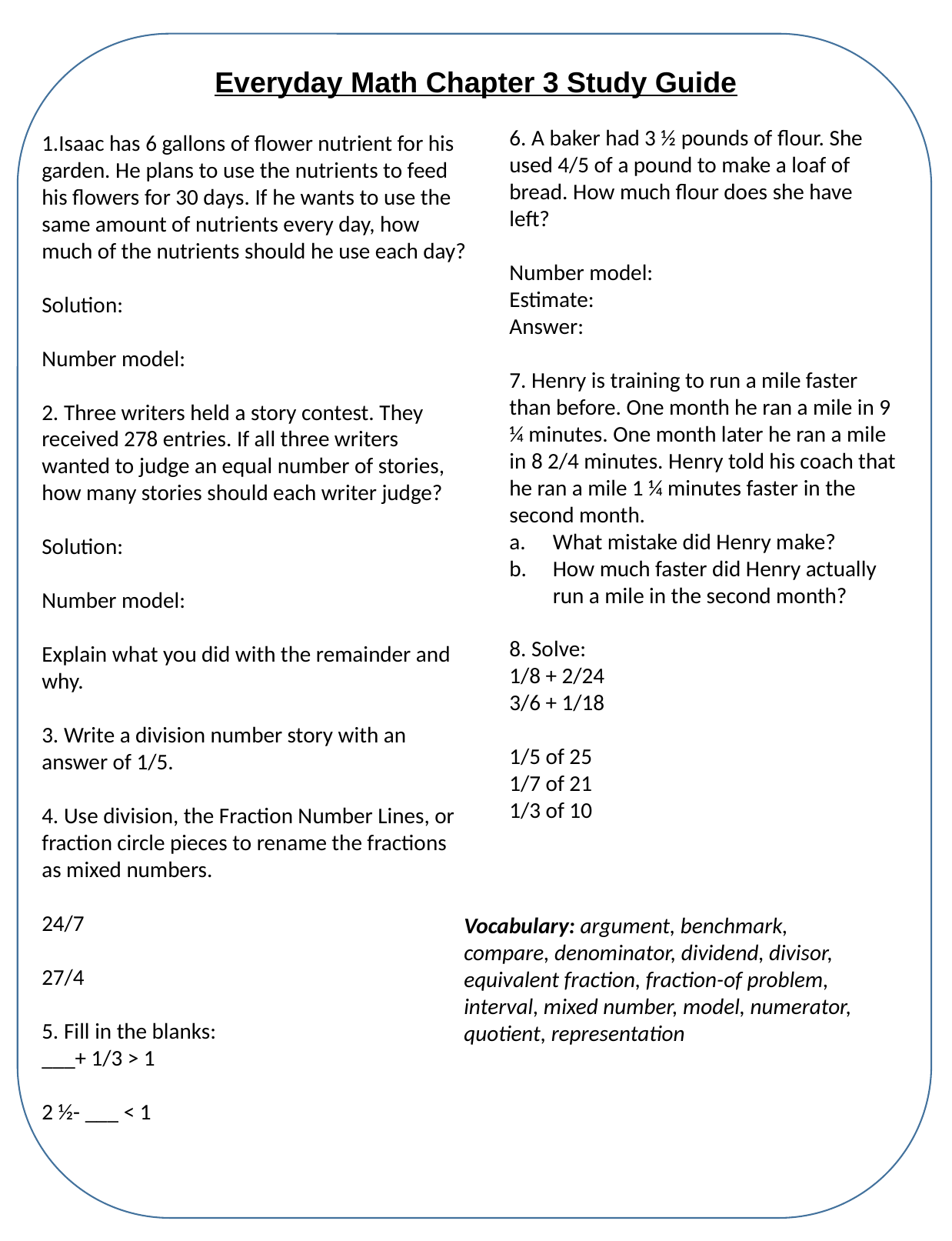

Everyday Math Chapter 3 Study Guide
6. A baker had 3 ½ pounds of flour. She used 4/5 of a pound to make a loaf of bread. How much flour does she have left?

Number model:
Estimate:
Answer:

7. Henry is training to run a mile faster than before. One month he ran a mile in 9 ¼ minutes. One month later he ran a mile in 8 2/4 minutes. Henry told his coach that he ran a mile 1 ¼ minutes faster in the second month.
What mistake did Henry make?
How much faster did Henry actually run a mile in the second month?

8. Solve:
1/8 + 2/24
3/6 + 1/18

1/5 of 25
1/7 of 21
1/3 of 10
1.Isaac has 6 gallons of flower nutrient for his garden. He plans to use the nutrients to feed his flowers for 30 days. If he wants to use the same amount of nutrients every day, how much of the nutrients should he use each day?

Solution:

Number model:

2. Three writers held a story contest. They received 278 entries. If all three writers wanted to judge an equal number of stories, how many stories should each writer judge?

Solution:

Number model:

Explain what you did with the remainder and why.

3. Write a division number story with an answer of 1/5.

4. Use division, the Fraction Number Lines, or fraction circle pieces to rename the fractions as mixed numbers.

24/7

27/4

5. Fill in the blanks:
___+ 1/3 > 1

2 ½- ___ < 1
Vocabulary: argument, benchmark, compare, denominator, dividend, divisor, equivalent fraction, fraction-of problem, interval, mixed number, model, numerator, quotient, representation